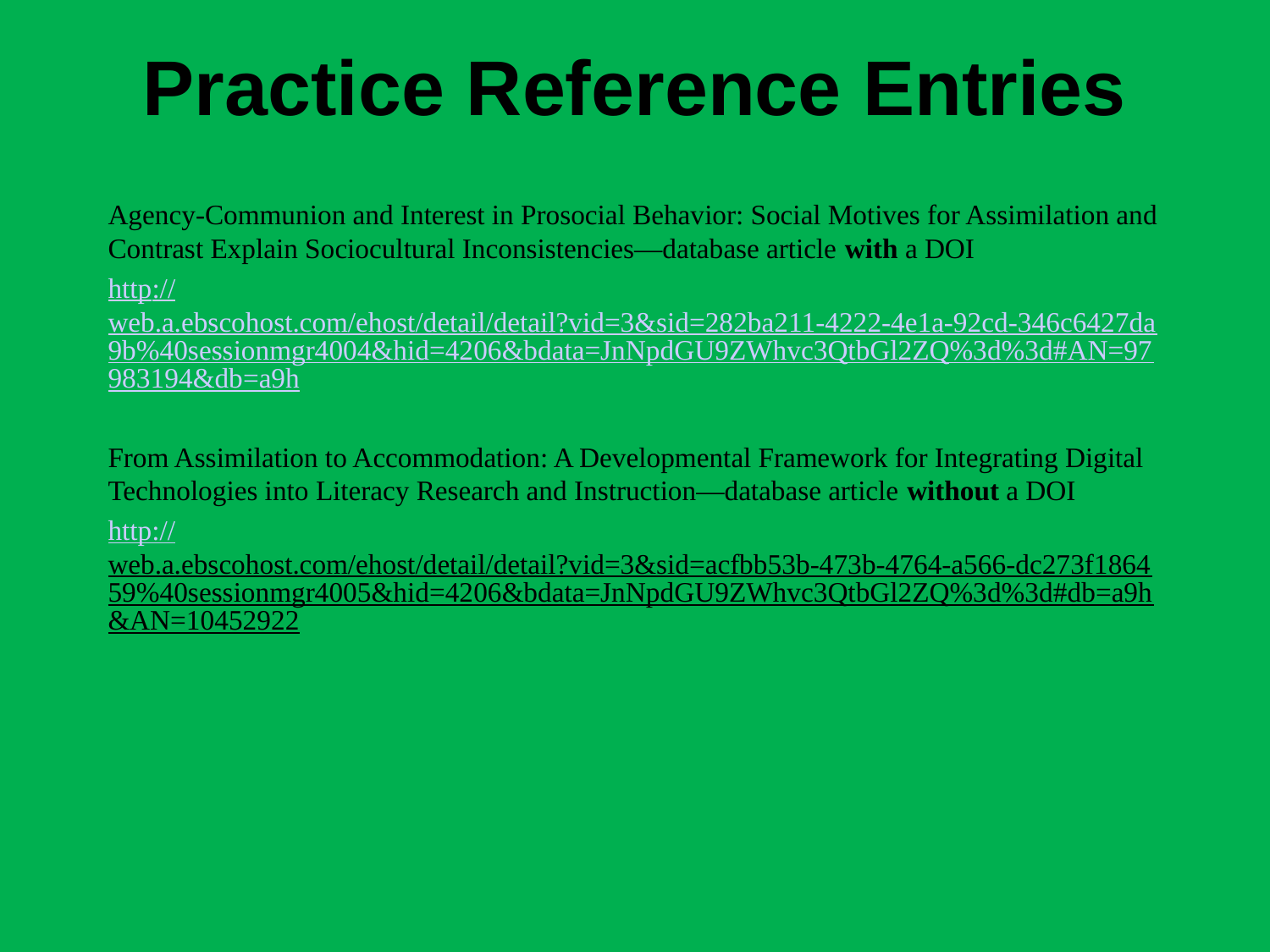

# Practice Reference Entries
Agency-Communion and Interest in Prosocial Behavior: Social Motives for Assimilation and Contrast Explain Sociocultural Inconsistencies—database article with a DOI
http://web.a.ebscohost.com/ehost/detail/detail?vid=3&sid=282ba211-4222-4e1a-92cd-346c6427da9b%40sessionmgr4004&hid=4206&bdata=JnNpdGU9ZWhvc3QtbGl2ZQ%3d%3d#AN=97983194&db=a9h

From Assimilation to Accommodation: A Developmental Framework for Integrating Digital Technologies into Literacy Research and Instruction—database article without a DOI
http://web.a.ebscohost.com/ehost/detail/detail?vid=3&sid=acfbb53b-473b-4764-a566-dc273f186459%40sessionmgr4005&hid=4206&bdata=JnNpdGU9ZWhvc3QtbGl2ZQ%3d%3d#db=a9h&AN=10452922